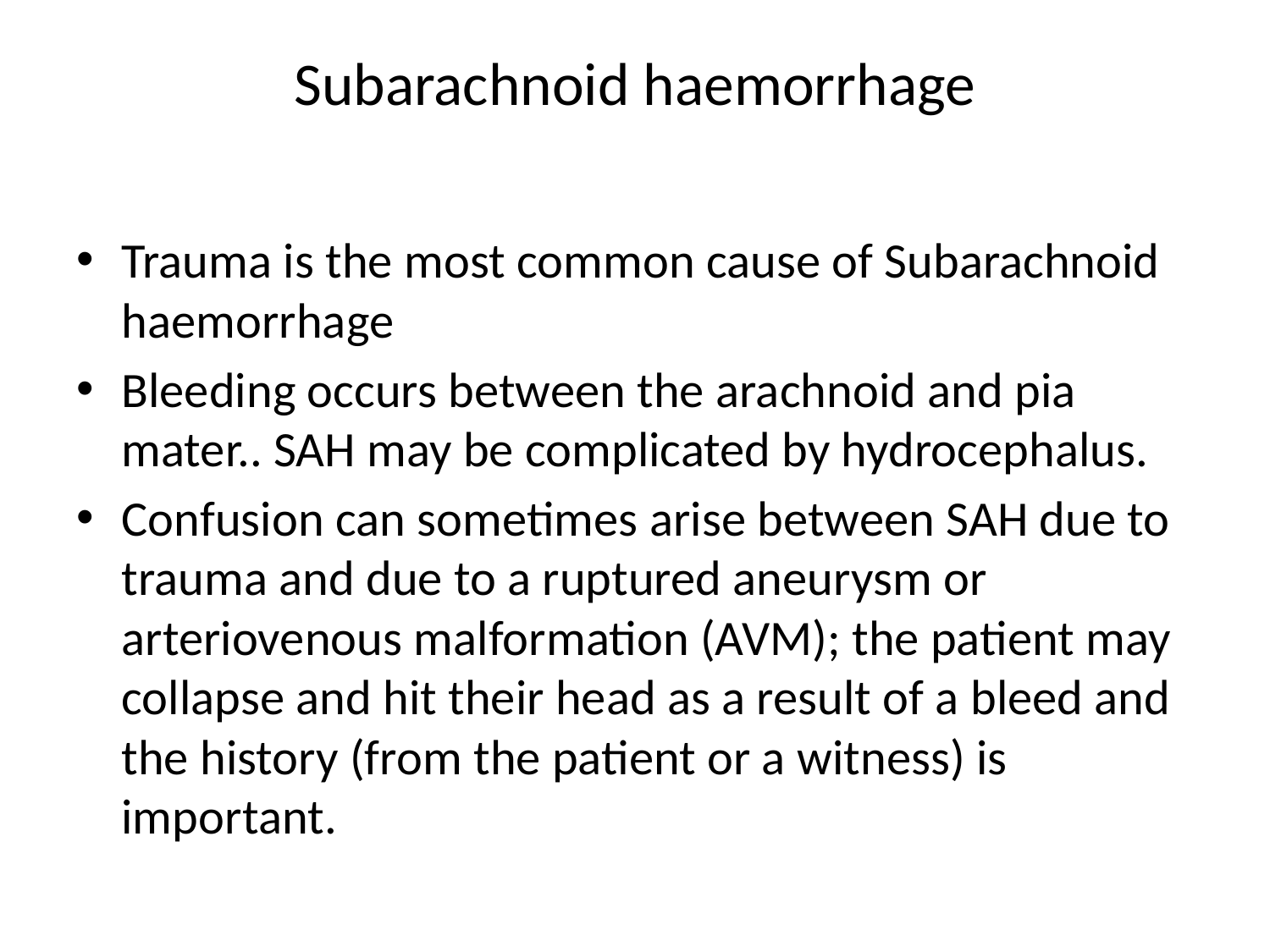

# Subarachnoid haemorrhage
Trauma is the most common cause of Subarachnoid haemorrhage
Bleeding occurs between the arachnoid and pia mater.. SAH may be complicated by hydrocephalus.
Confusion can sometimes arise between SAH due to trauma and due to a ruptured aneurysm or arteriovenous malformation (AVM); the patient may collapse and hit their head as a result of a bleed and the history (from the patient or a witness) is important.